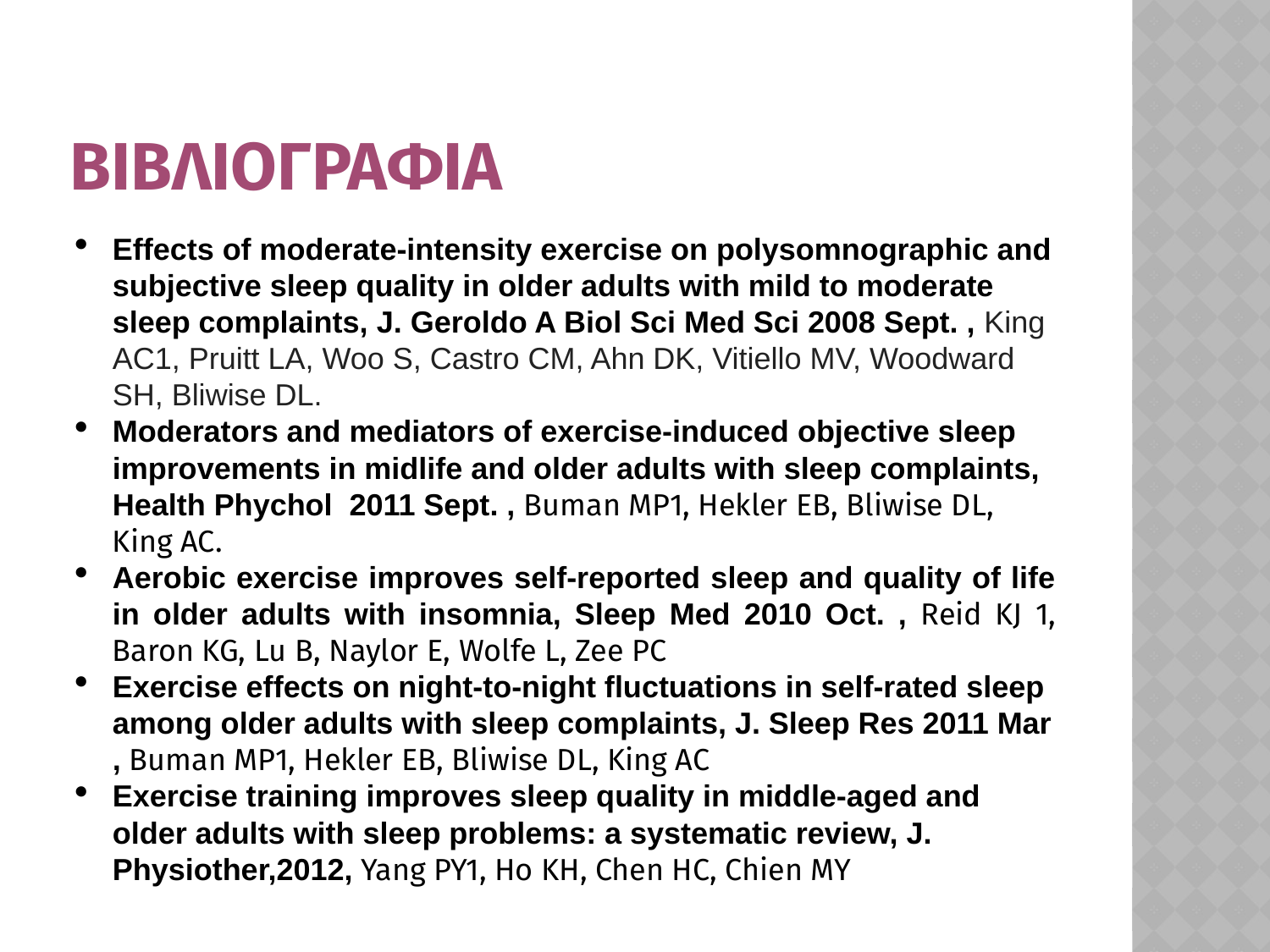

# βιβλιογραφια
Effects of moderate-intensity exercise on polysomnographic and subjective sleep quality in older adults with mild to moderate sleep complaints, J. Geroldo A Biol Sci Med Sci 2008 Sept. , King AC1, Pruitt LA, Woo S, Castro CM, Ahn DK, Vitiello MV, Woodward SH, Bliwise DL.
Moderators and mediators of exercise-induced objective sleep improvements in midlife and older adults with sleep complaints, Health Phychol  2011 Sept. , Buman MP1, Hekler EB, Bliwise DL, King AC.
Aerobic exercise improves self-reported sleep and quality of life in older adults with insomnia, Sleep Med 2010 Oct. , Reid KJ 1, Baron KG, Lu Β, Naylor Ε, Wolfe L, Zee PC
Exercise effects on night-to-night fluctuations in self-rated sleep among older adults with sleep complaints, J. Sleep Res 2011 Mar , Buman MP1, Hekler EB, Bliwise DL, King AC
Exercise training improves sleep quality in middle-aged and older adults with sleep problems: a systematic review, J. Physiother,2012, Yang PY1, Ho KH, Chen HC, Chien MY